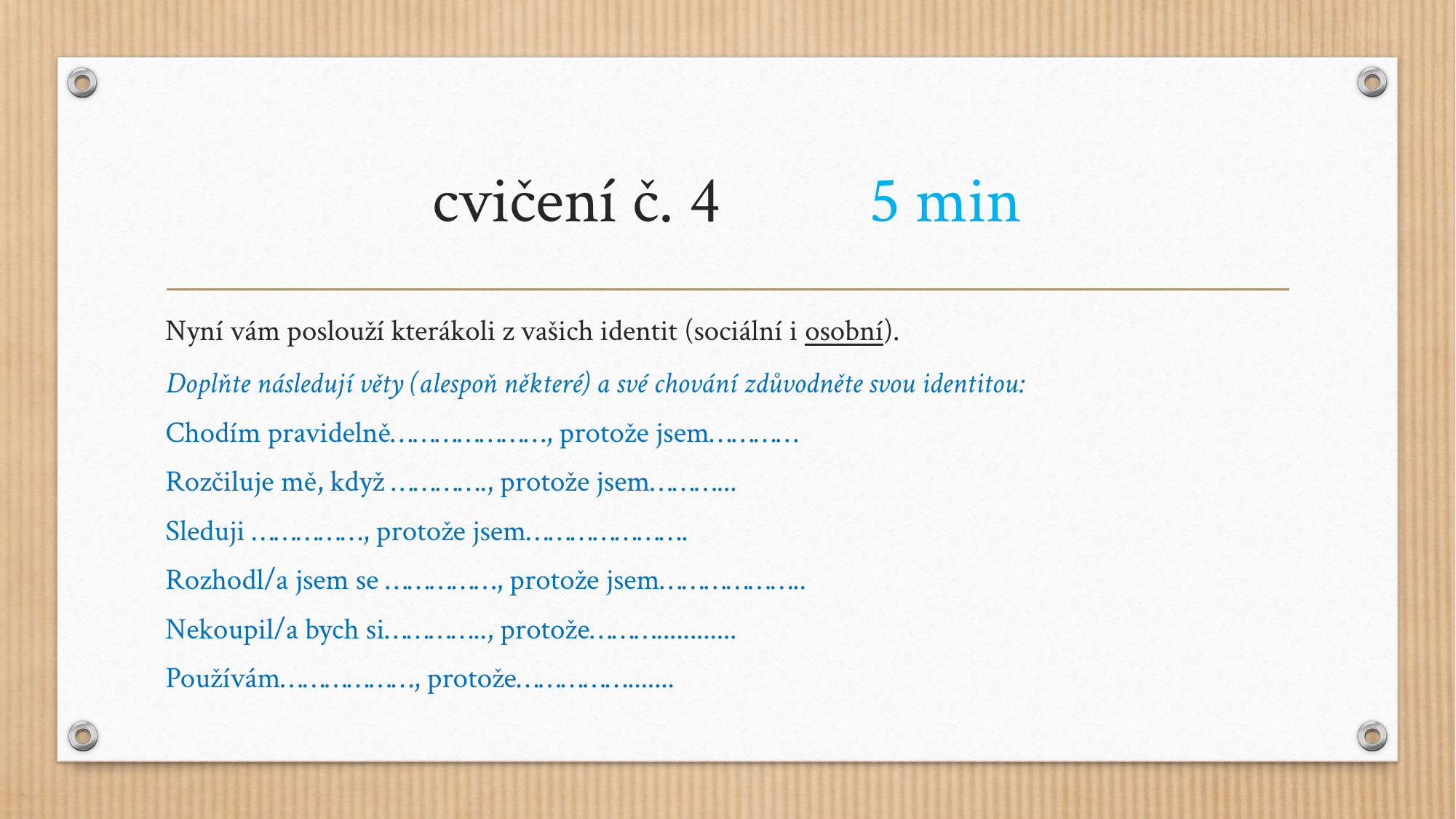

# cvičení č. 4		5 min
Nyní vám poslouží kterákoli z vašich identit (sociální i osobní).
Doplňte následují věty (alespoň některé) a své chování zdůvodněte svou identitou:
Chodím pravidelně…………………, protože jsem…………
Rozčiluje mě, když …………., protože jsem………...
Sleduji ……………, protože jsem………………….
Rozhodl/a jsem se ……………, protože jsem………………..
Nekoupil/a bych si………….., protože………............
Používám………………, protože…………….......